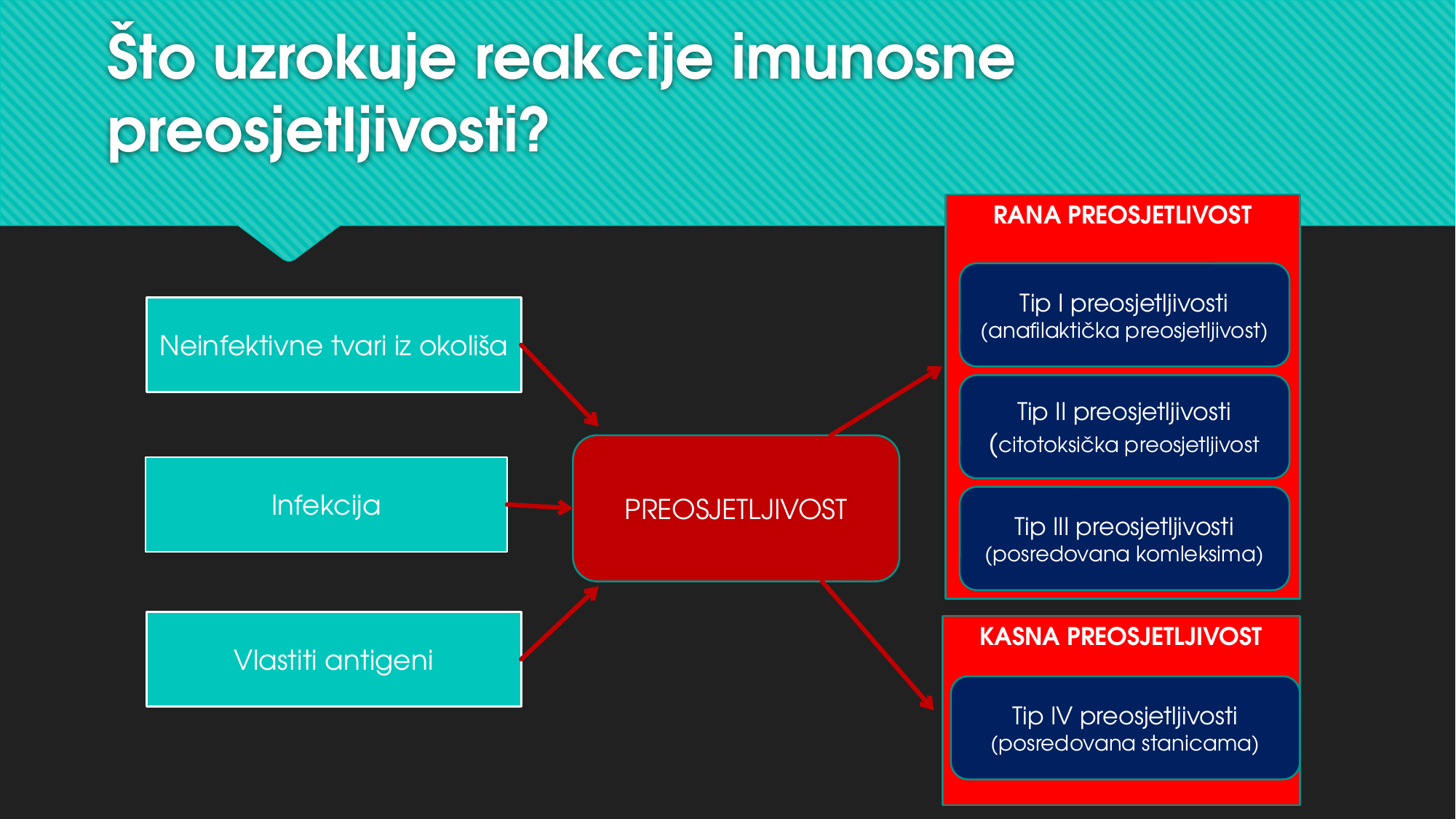

# Što uzrokuje reakcije imunosne preosjetljivosti?
RANA PREOSJETLIVOST
Tip I preosjetljivosti
(anafilaktička preosjetljivost)
Neinfektivne tvari iz okoliša
Tip II preosjetljivosti
(citotoksička preosjetljivost
PREOSJETLJIVOST
Infekcija
Tip III preosjetljivosti
(posredovana komleksima)
Vlastiti antigeni
KASNA PREOSJETLJIVOST
Tip IV preosjetljivosti
(posredovana stanicama)